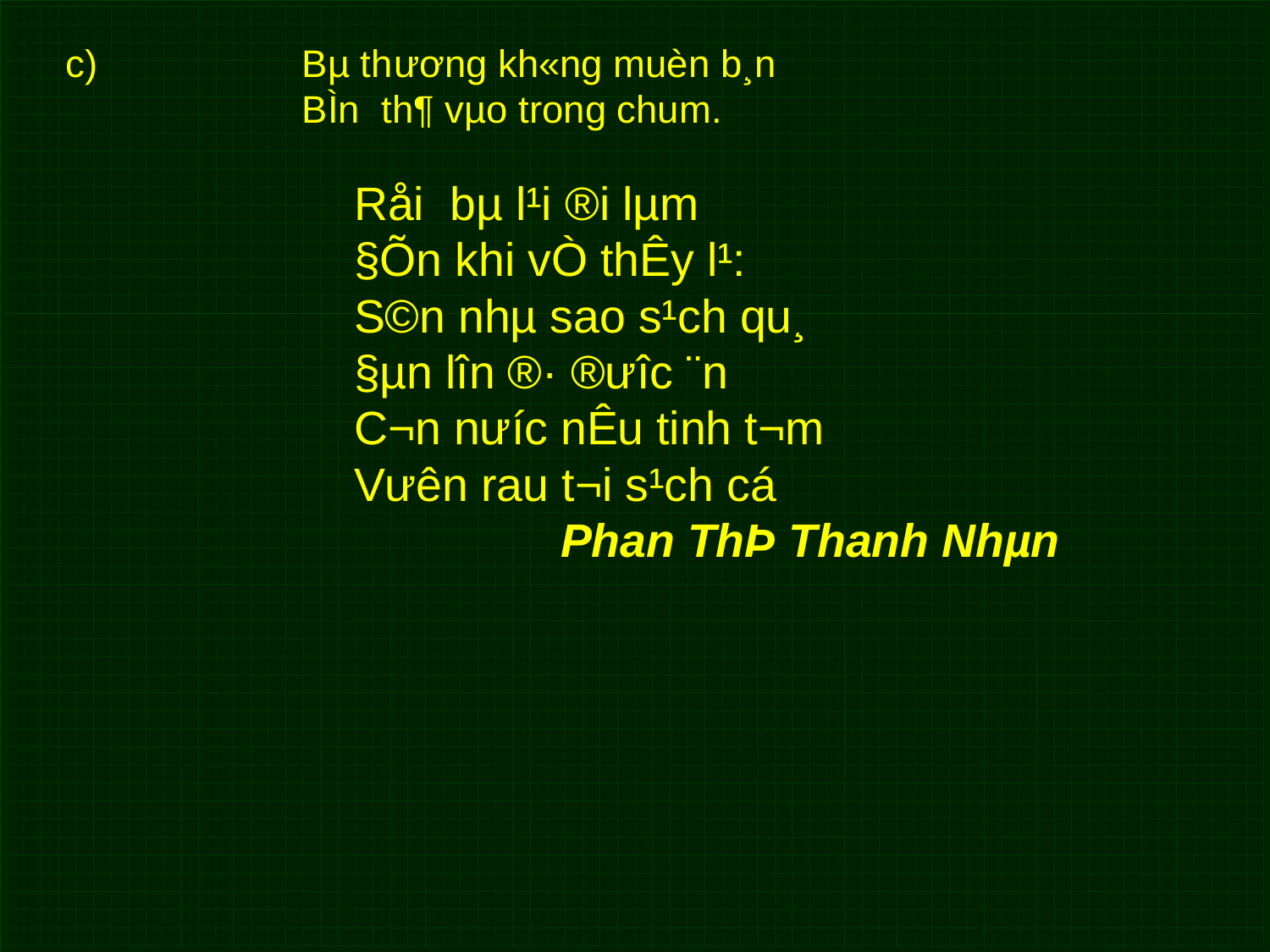

# c)                   Bµ th­ương kh«ng muèn b¸n BÌn  th¶ vµo trong chum.
                        Råi  bµ l¹i ®i lµm
                        §Õn khi vÒ thÊy l¹:
                        S©n nhµ sao s¹ch qu¸
                        §µn lîn ®· ®ư­îc ¨n
                        C¬n nư­íc nÊu tinh t­¬m
                        V­ưên rau t­¬i s¹ch cá
                                        Phan ThÞ Thanh Nhµn